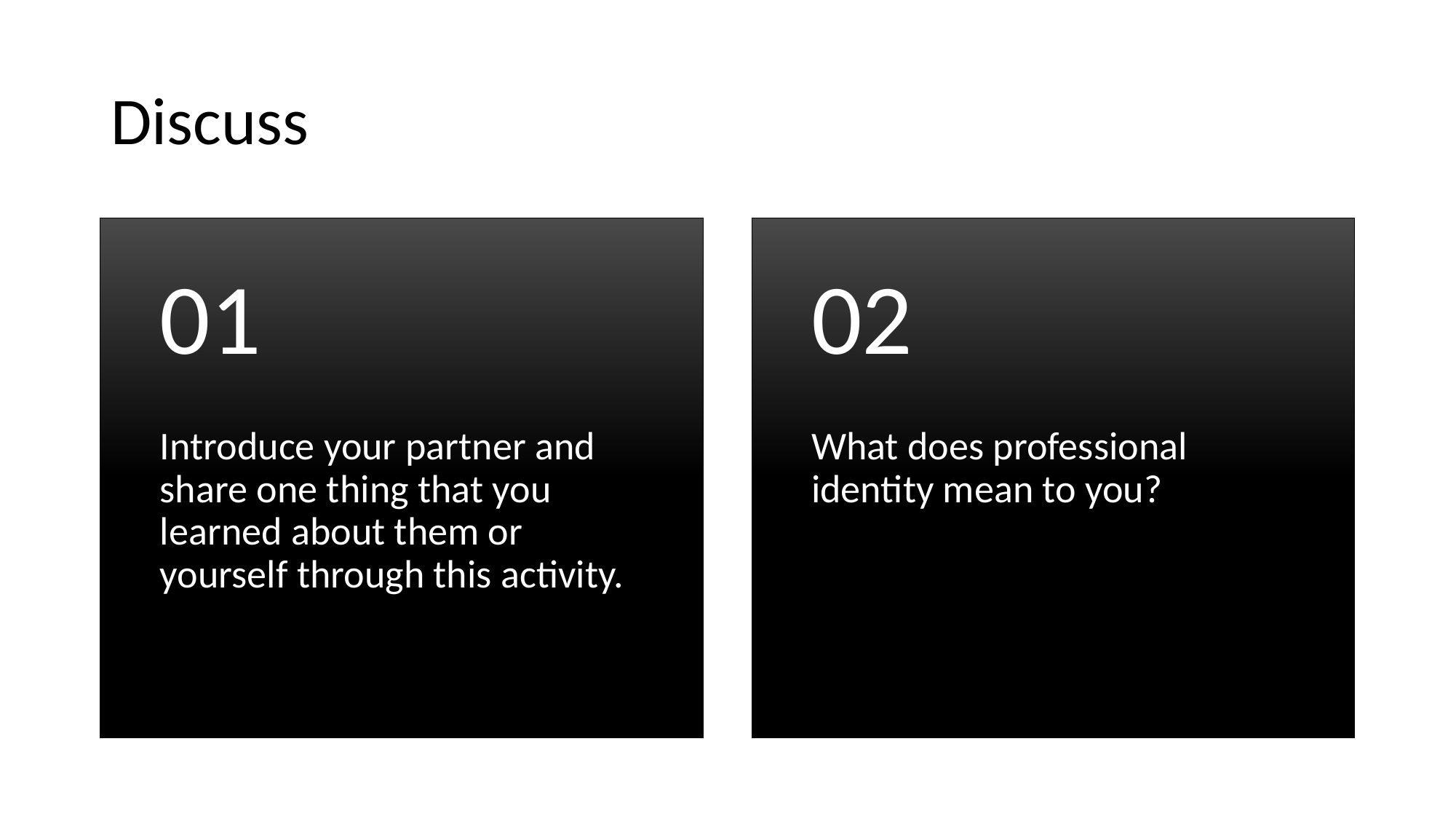

# Discuss
Introduce your partner and share one thing that you learned about them or yourself through this activity.
01
What does professional identity mean to you?
02